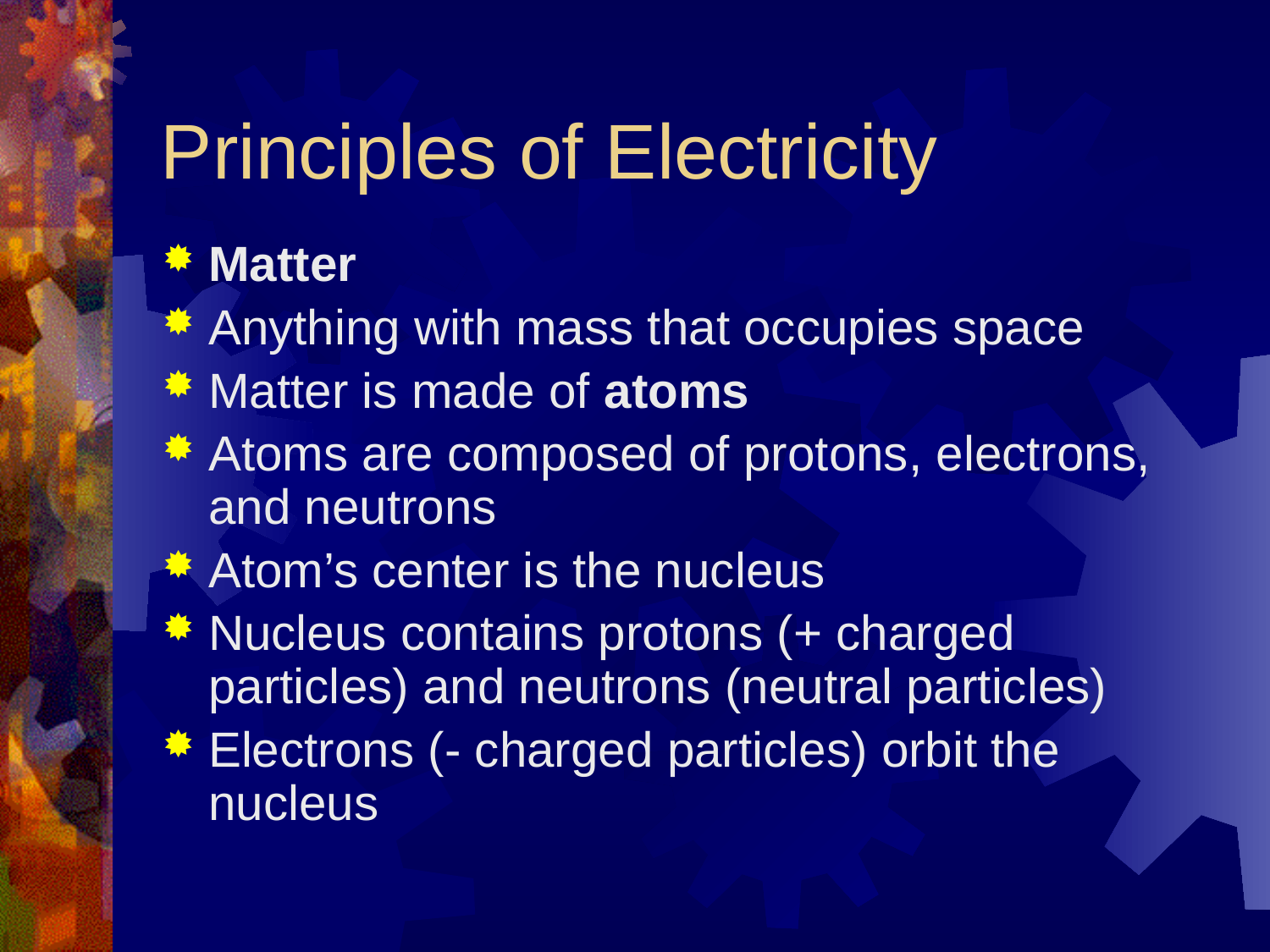

# Principles of Electricity
Matter
Anything with mass that occupies space
Matter is made of atoms
Atoms are composed of protons, electrons, and neutrons
Atom’s center is the nucleus
Nucleus contains protons (+ charged particles) and neutrons (neutral particles)
Electrons (- charged particles) orbit the nucleus